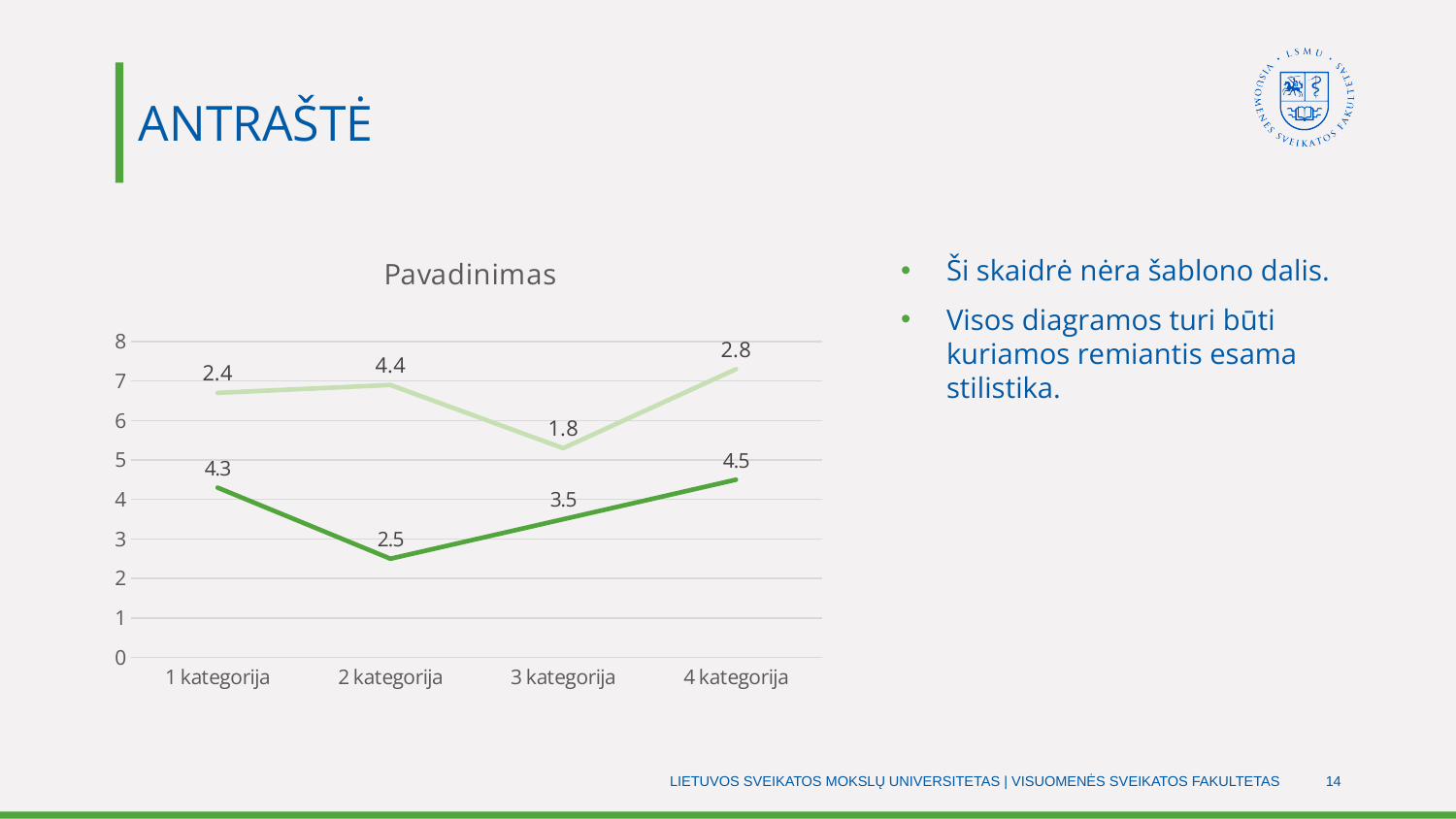

ANTRAŠTĖ

### Chart: Pavadinimas

| Category | Series 1 | Series 2 |
|---|---|---|
| 1 kategorija | 4.3 | 2.4 |
| 2 kategorija | 2.5 | 4.4 |
| 3 kategorija | 3.5 | 1.8 |
| 4 kategorija | 4.5 | 2.8 |
Ši skaidrė nėra šablono dalis.
Visos diagramos turi būti kuriamos remiantis esama stilistika.
LIETUVOS SVEIKATOS MOKSLŲ UNIVERSITETAS | VISUOMENĖS SVEIKATOS FAKULTETAS
14